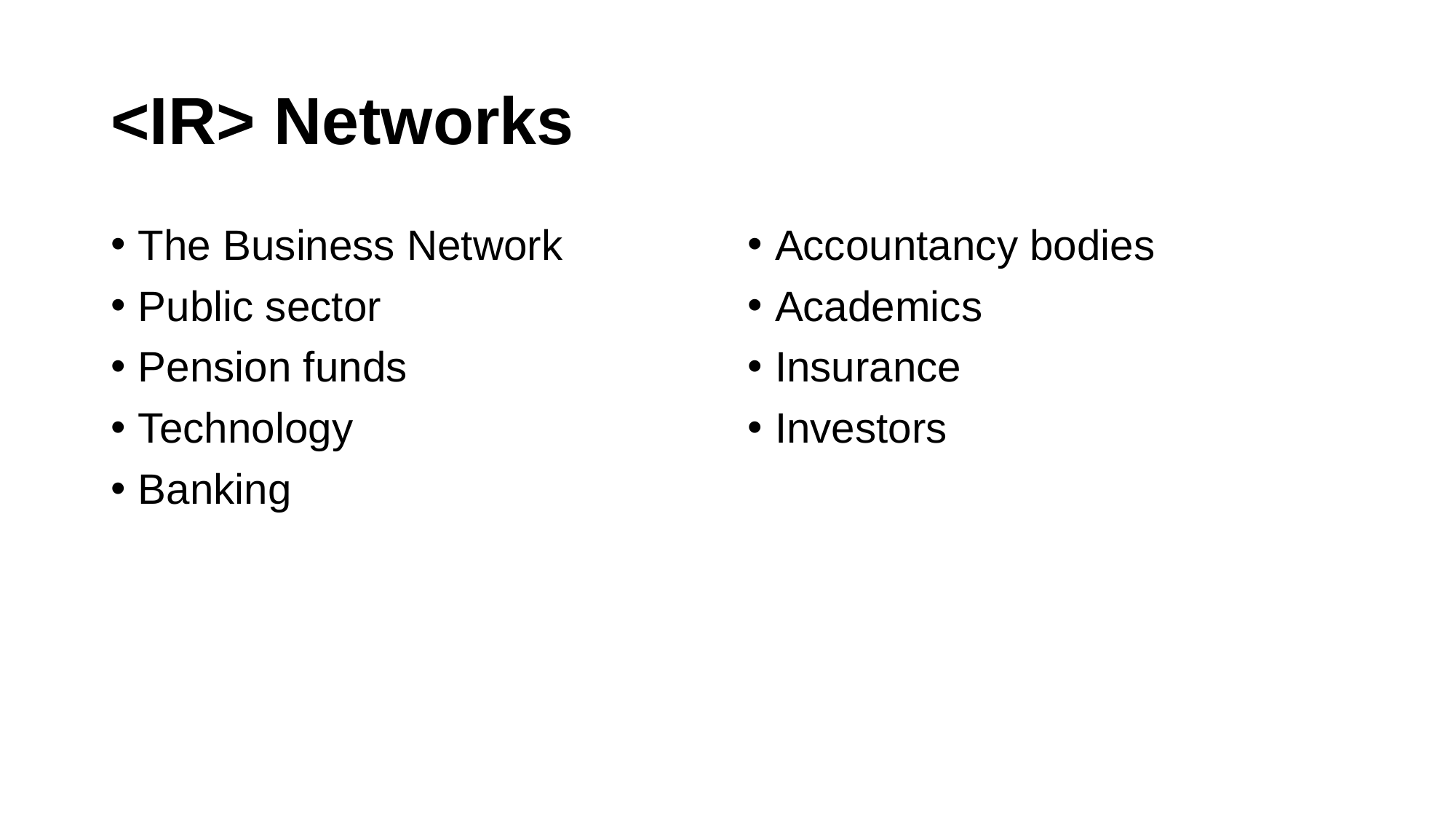

# <IR> Networks
The Business Network
Public sector
Pension funds
Technology
Banking

Accountancy bodies
Academics
Insurance
Investors